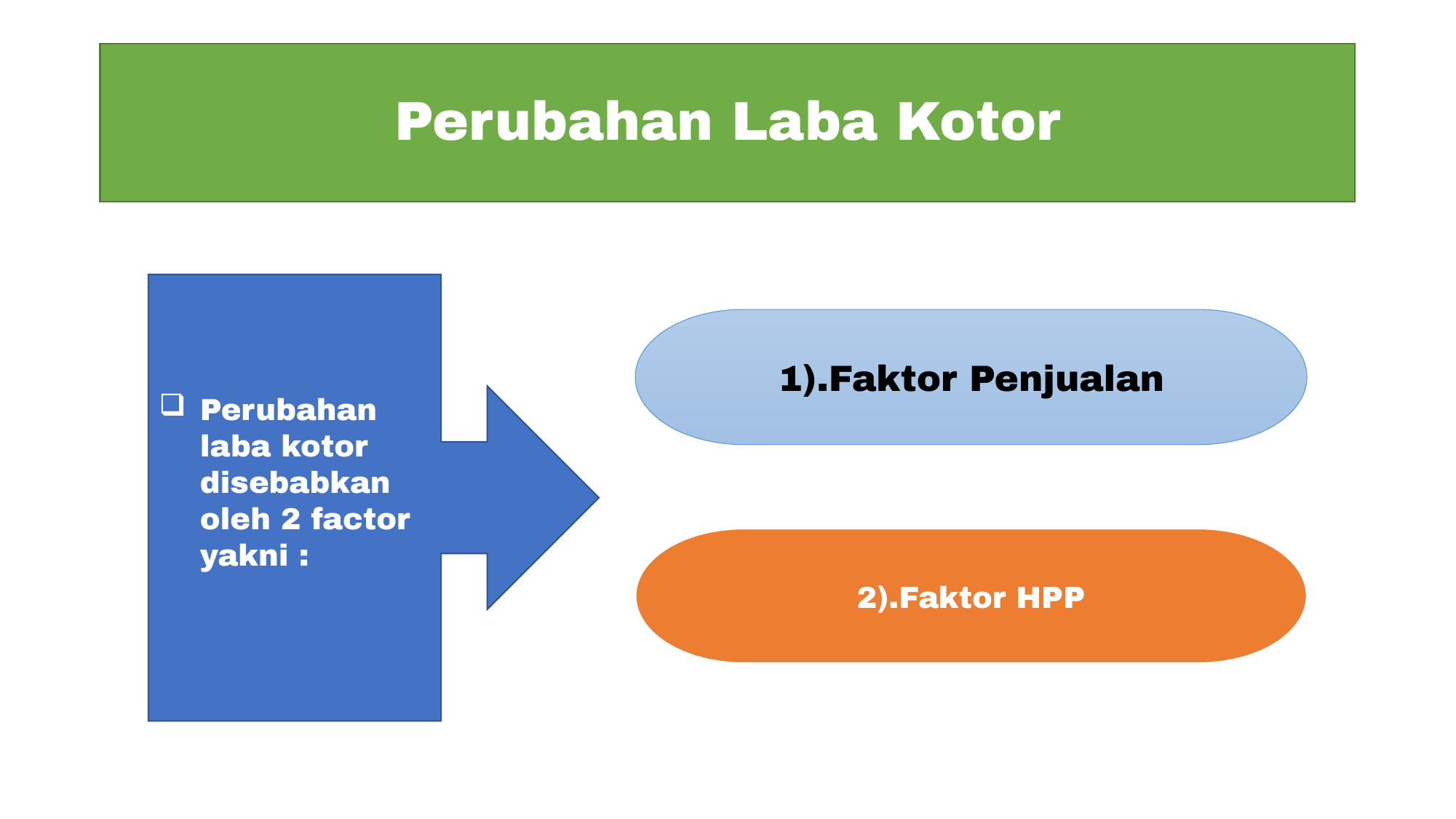

# Perubahan Laba Kotor
Perubahan laba kotor disebabkan oleh 2 factor yakni :

1).Faktor Penjualan
2).Faktor HPP